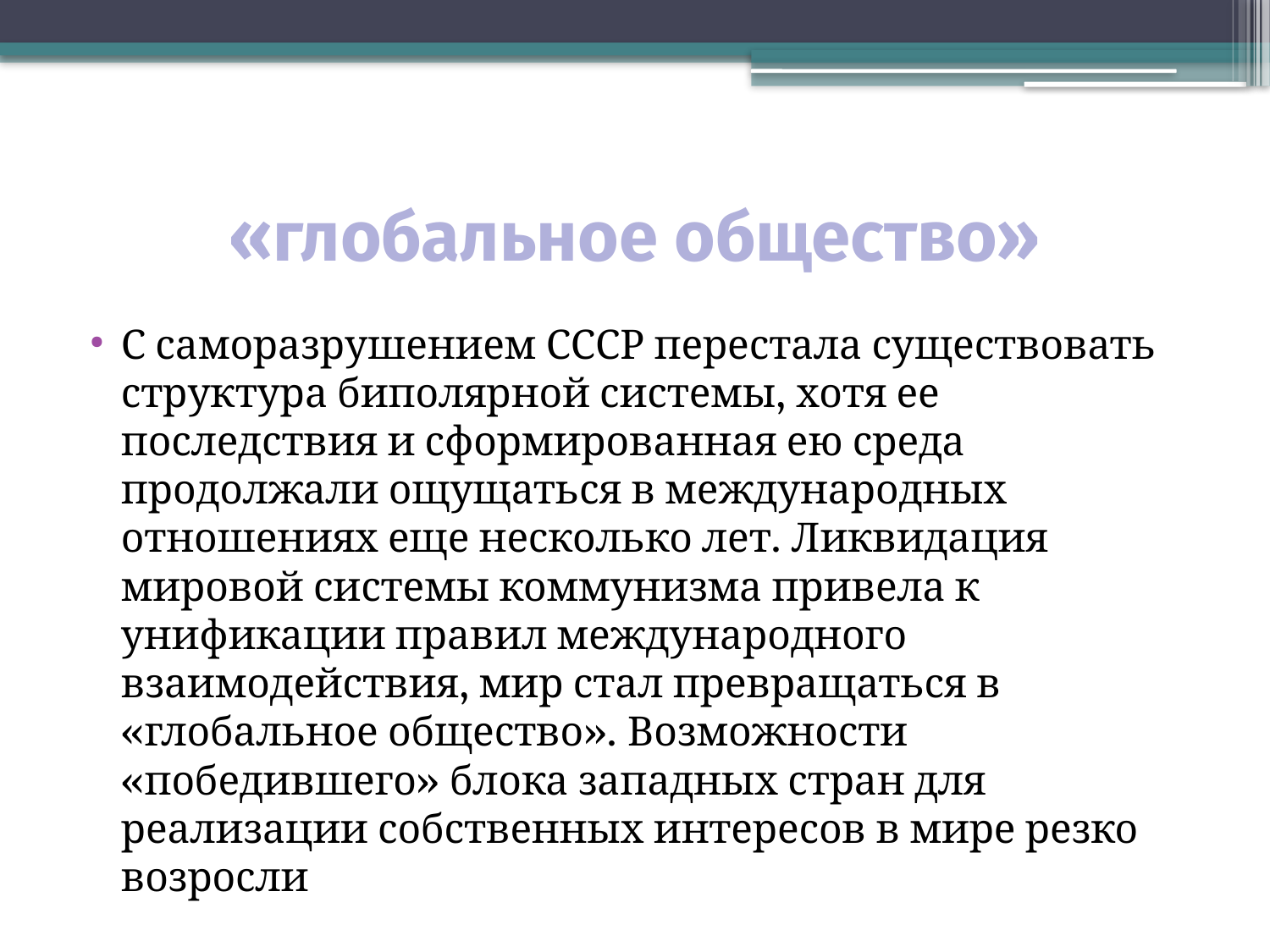

# «глобальное общество»
С саморазрушением СССР перестала существовать структура биполярной системы, хотя ее последствия и сформированная ею среда продолжали ощущаться в международных отношениях еще несколько лет. Ликвидация мировой системы коммунизма привела к унификации правил международного взаимодействия, мир стал превращаться в «глобальное общество». Возможности «победившего» блока западных стран для реализации собственных интересов в мире резко возросли